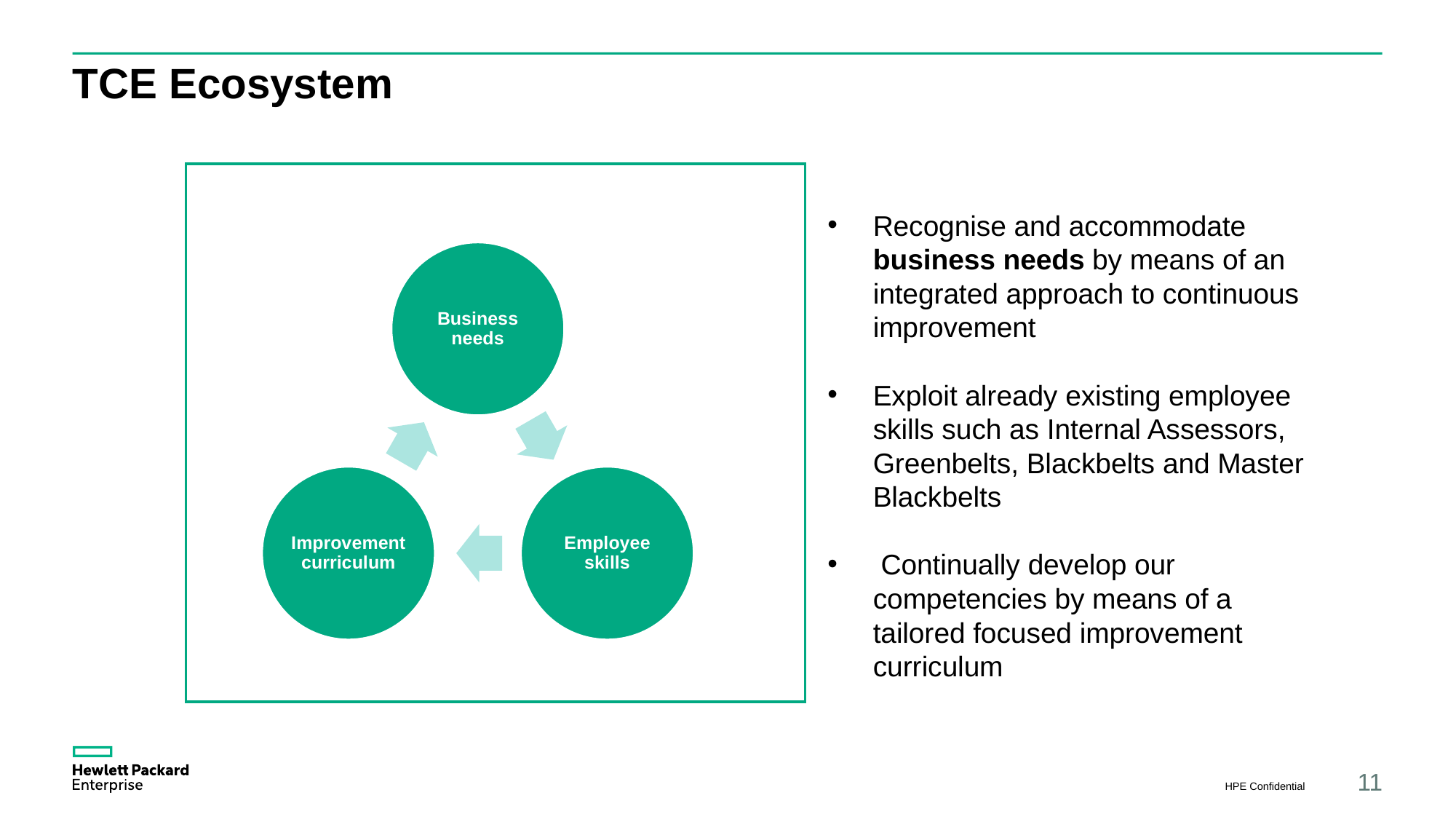

# TCE Ecosystem

Recognise and accommodate business needs by means of an integrated approach to continuous improvement

Exploit already existing employee skills such as Internal Assessors, Greenbelts, Blackbelts and Master Blackbelts

 Continually develop our competencies by means of a tailored focused improvement curriculum

Business needs

Employee skills

Improvement curriculum

HPE Confidential
11